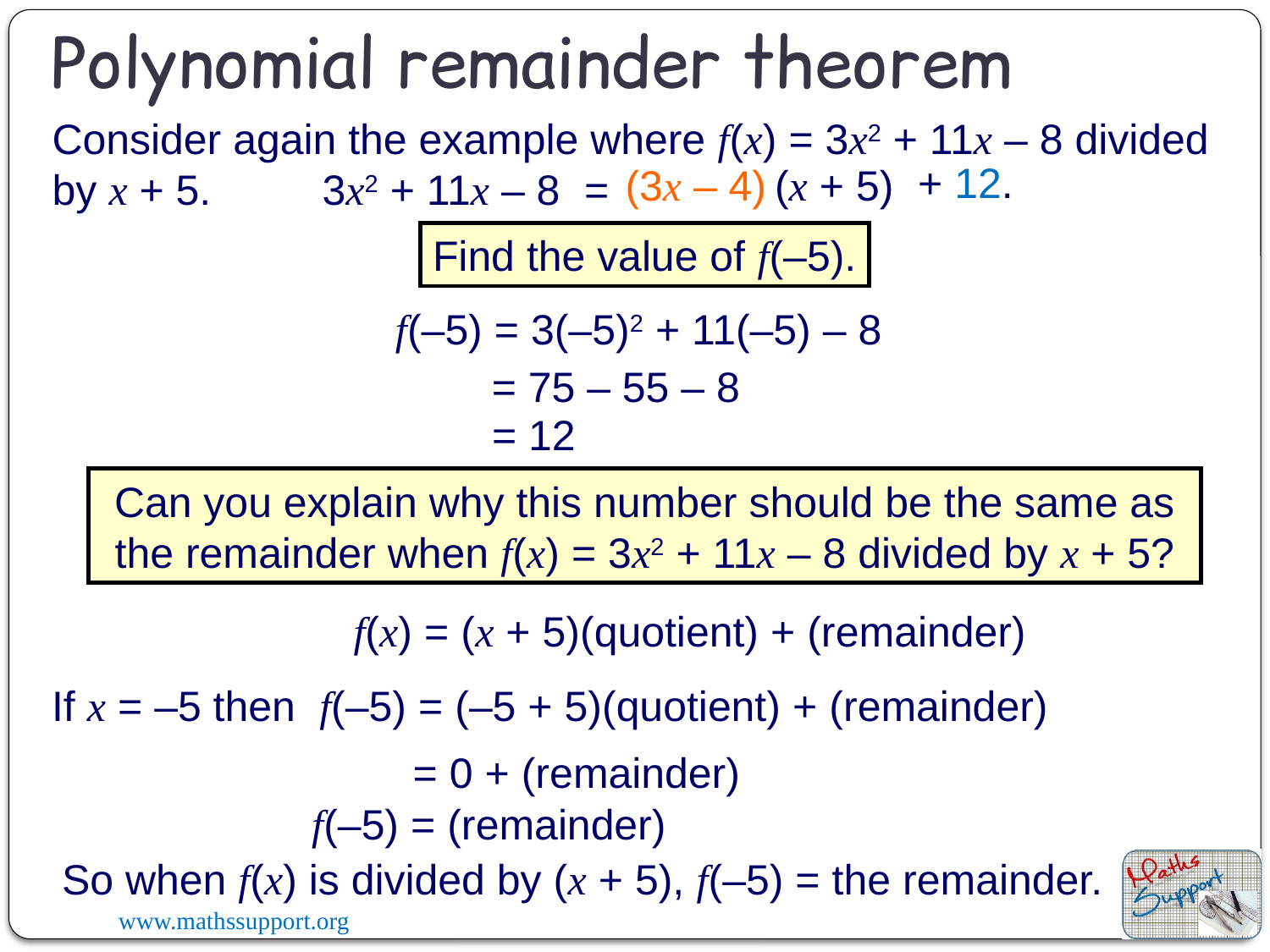

Polynomial remainder theorem
Consider again the example where f(x) = 3x2 + 11x – 8 divided by x + 5.
+ 12.
(3x – 4)
(x + 5)
=
3x2 + 11x – 8
Find the value of f(–5).
f(–5) = 3(–5)2 + 11(–5) – 8
= 75 – 55 – 8
= 12
Can you explain why this number should be the same as the remainder when f(x) = 3x2 + 11x – 8 divided by x + 5?
f(x) = (x + 5)(quotient) + (remainder)
If x = –5 then  f(–5) = (–5 + 5)(quotient) + (remainder)
= 0 + (remainder)
f(–5) = (remainder)
So when f(x) is divided by (x + 5), f(–5) = the remainder.